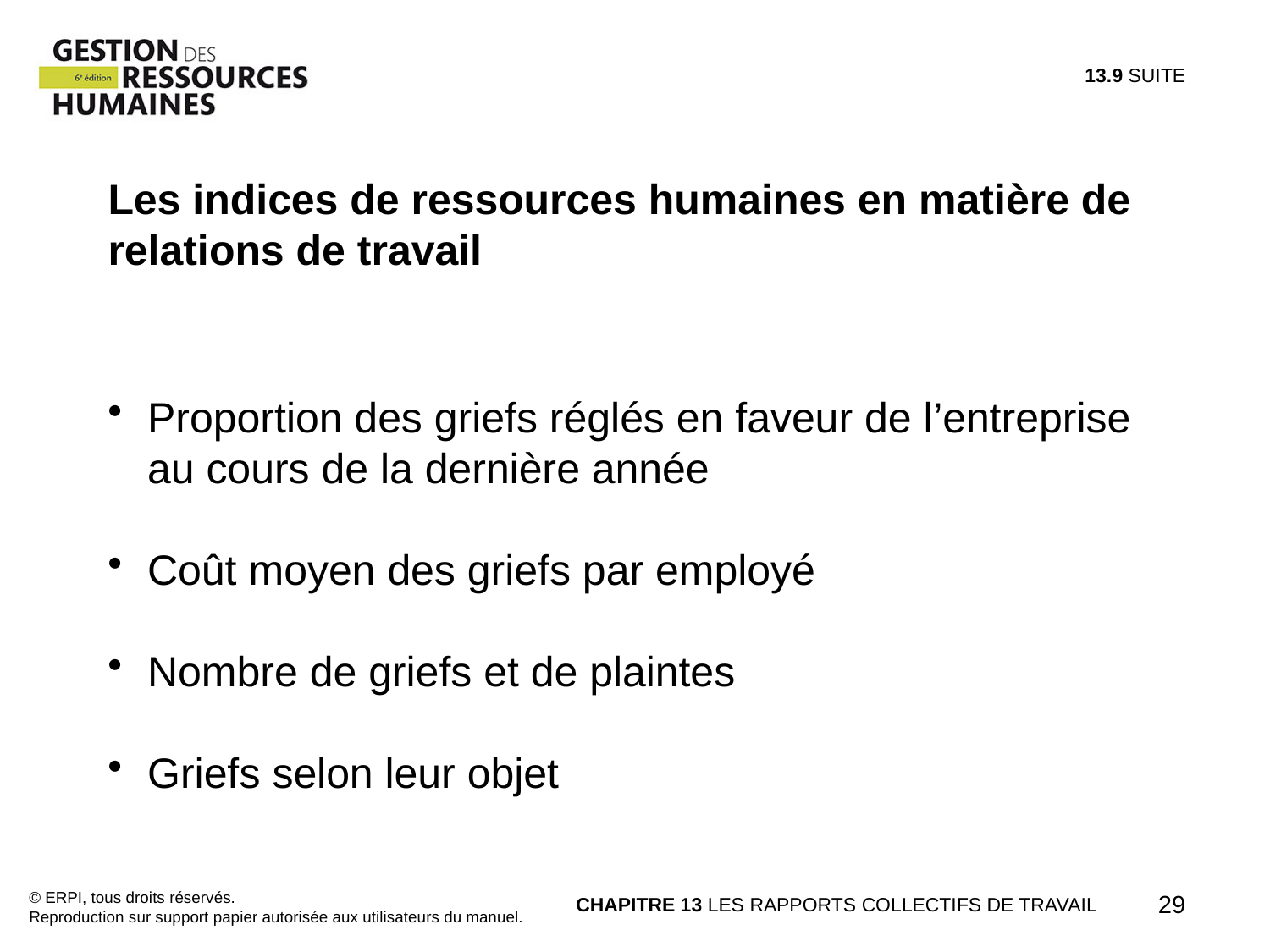

13.9 SUITE
Les indices de ressources humaines en matière de relations de travail
Proportion des griefs réglés en faveur de l’entreprise
au cours de la dernière année

Coût moyen des griefs par employé

Nombre de griefs et de plaintes

Griefs selon leur objet
© ERPI, tous droits réservés.
Reproduction sur support papier autorisée aux utilisateurs du manuel.
CHAPITRE 13 LES RAPPORTS COLLECTIFS DE TRAVAIL
29